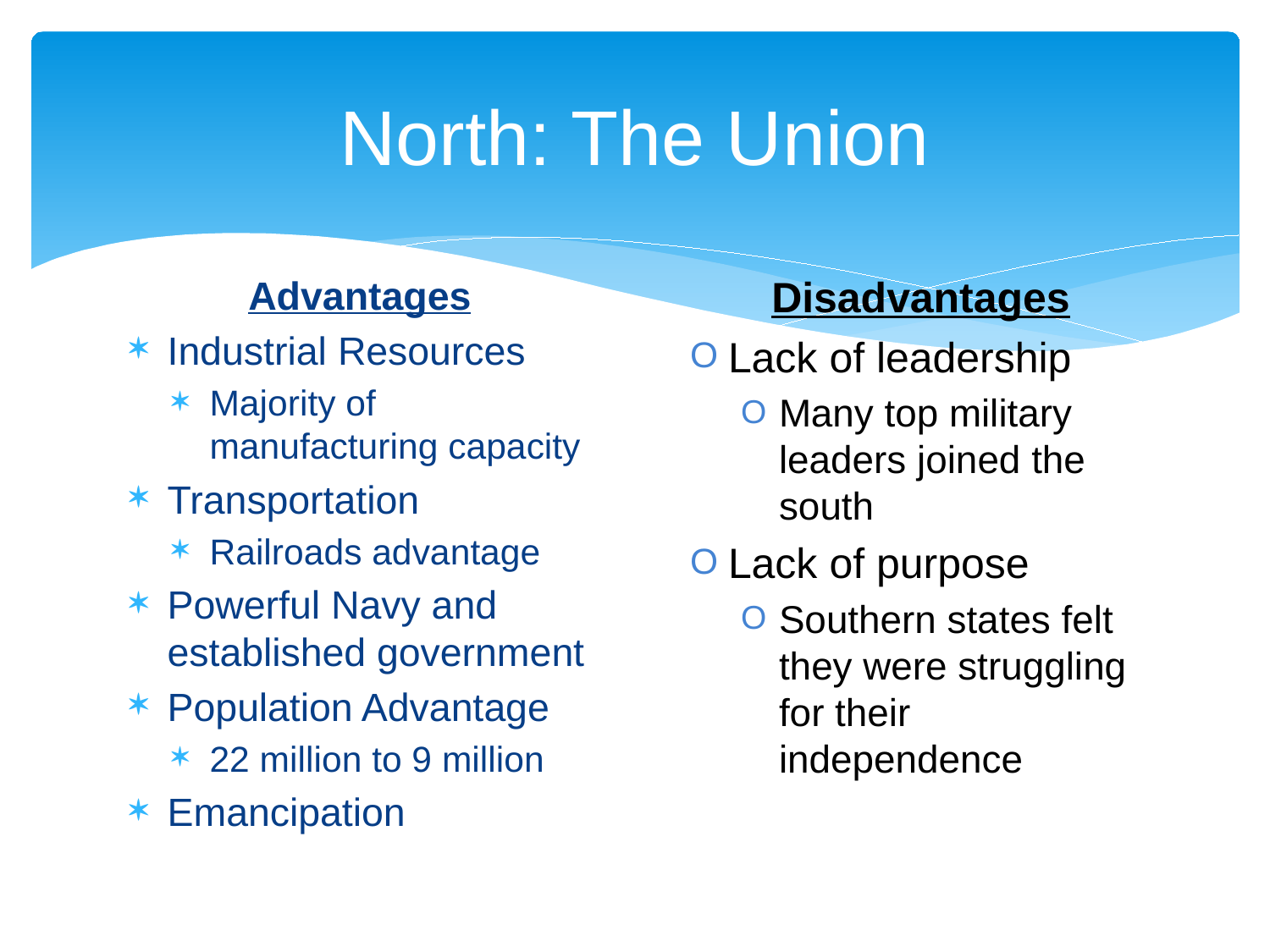

# North: The Union
Advantages
Industrial Resources
Majority of manufacturing capacity
Transportation
Railroads advantage
Powerful Navy and established government
Population Advantage
22 million to 9 million
Emancipation
Disadvantages
Lack of leadership
Many top military leaders joined the south
Lack of purpose
Southern states felt they were struggling for their independence